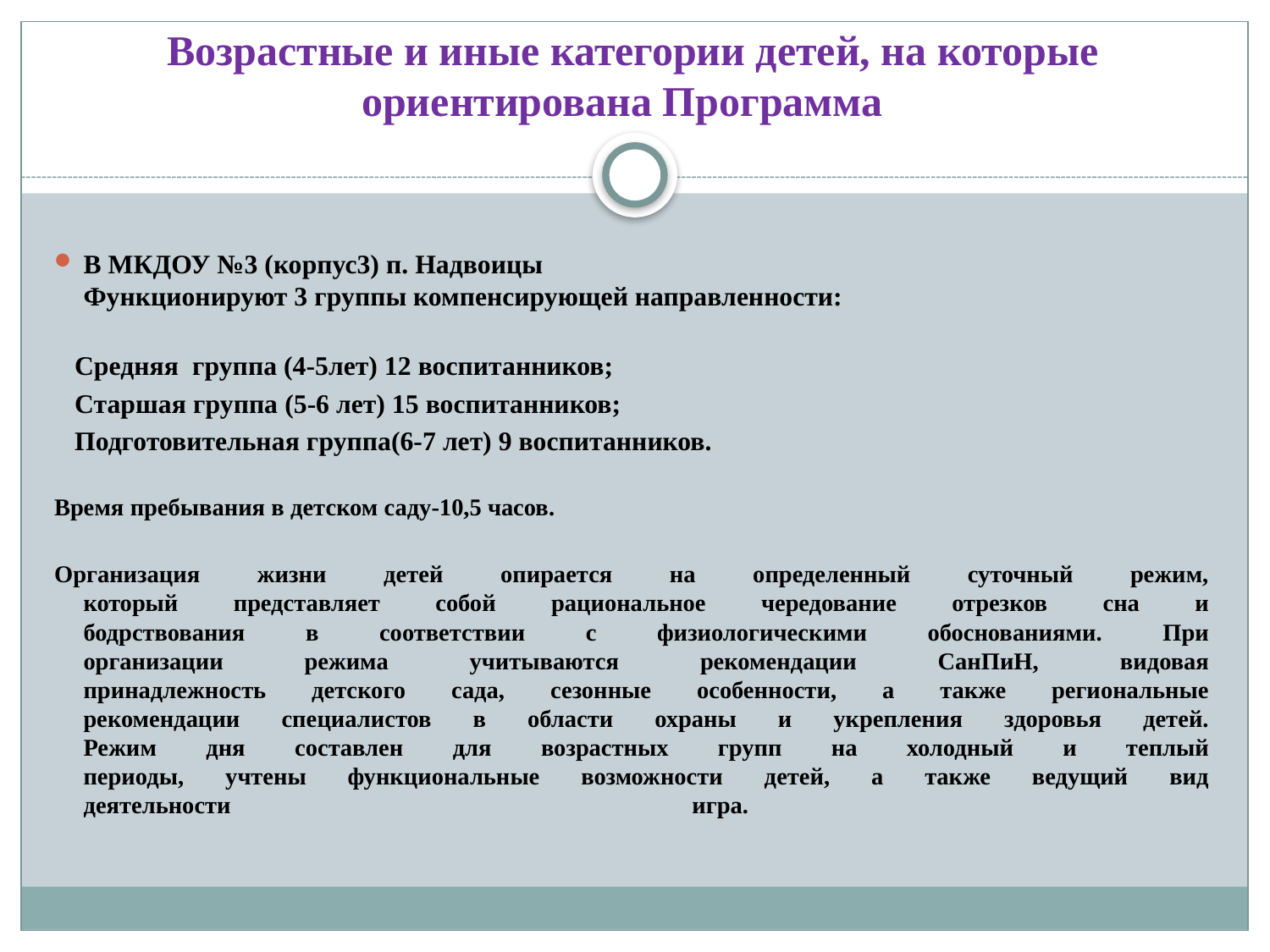

# Возрастные и иные категории детей, на которые ориентирована Программа

В МКДОУ №3 (корпус3) п. Надвоицы
Функционируют 3 группы компенсирующей направленности:
   Средняя  группа (4-5лет) 12 воспитанников;
   Старшая группа (5-6 лет) 15 воспитанников;
   Подготовительная группа(6-7 лет) 9 воспитанников.

Время пребывания в детском саду-10,5 часов.

Организация жизни детей опирается на определенный суточный режим,
который представляет собой рациональное чередование отрезков сна и
бодрствования в соответствии с физиологическими обоснованиями. При
организации режима учитываются рекомендации СанПиН, видовая
принадлежность детского сада, сезонные особенности, а также региональные
рекомендации специалистов в области охраны и укрепления здоровья детей.
Режим дня составлен для возрастных групп на холодный и теплый
периоды, учтены функциональные возможности детей, а также ведущий вид
деятельности игра.